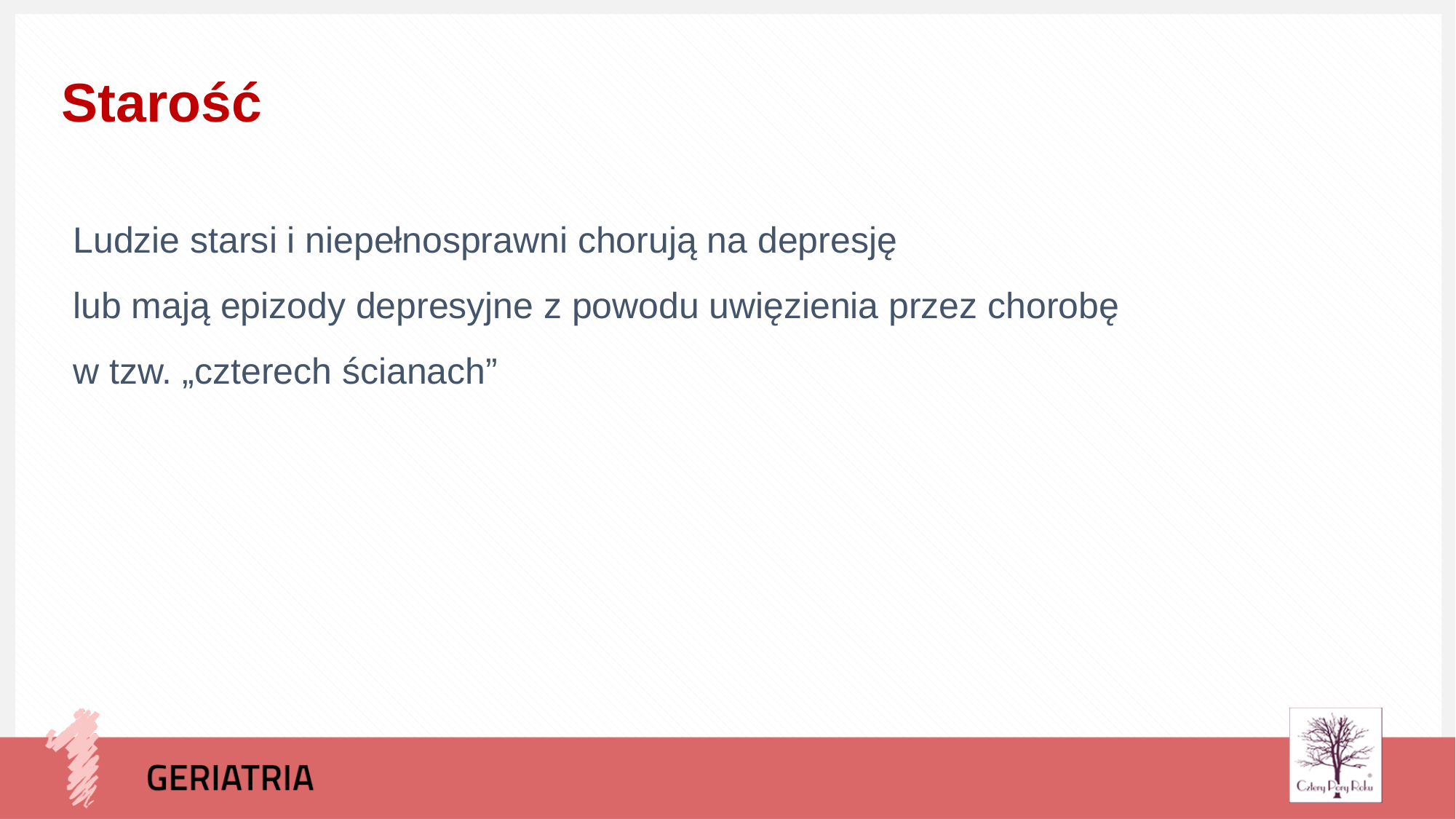

Starość
Ludzie starsi i niepełnosprawni chorują na depresję
lub mają epizody depresyjne z powodu uwięzienia przez chorobę
w tzw. „czterech ścianach”